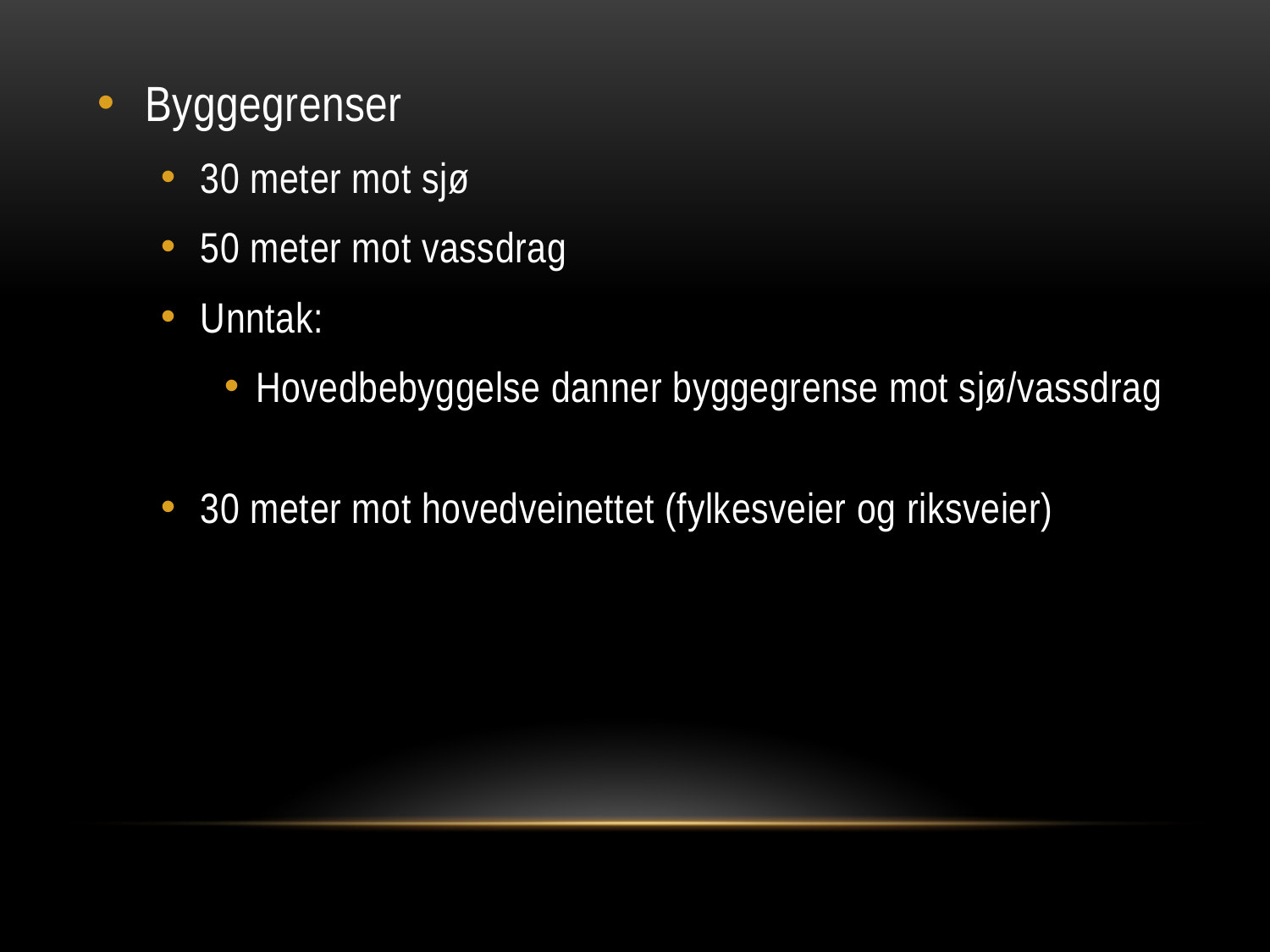

Byggegrenser
30 meter mot sjø
50 meter mot vassdrag
Unntak:
Hovedbebyggelse danner byggegrense mot sjø/vassdrag
30 meter mot hovedveinettet (fylkesveier og riksveier)